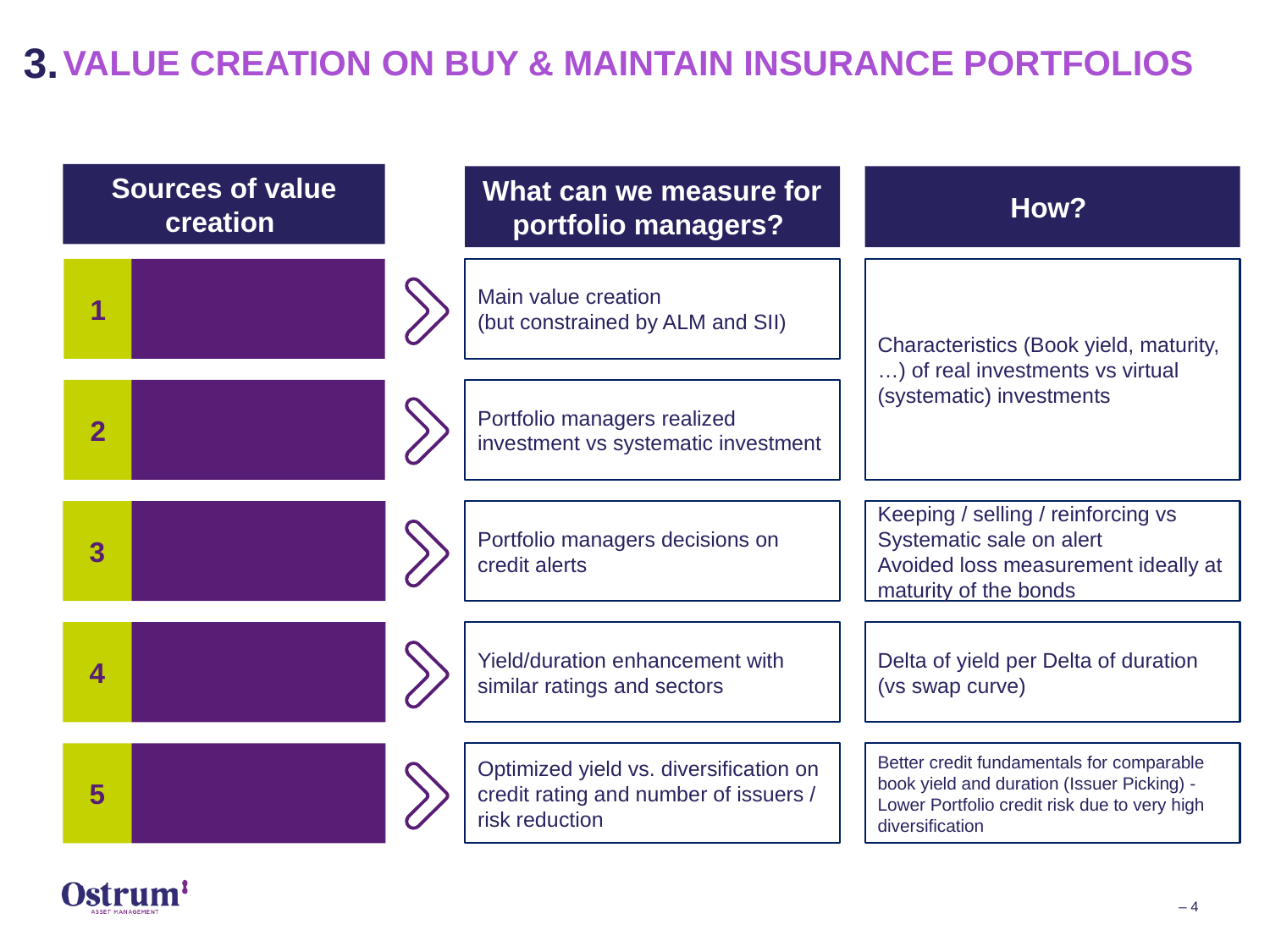

3.
# value CREATION on Buy & Maintain insurance portfolios
Sources of value creation
What can we measure for portfolio managers?
How?
Main value creation
(but constrained by ALM and SII)
Characteristics (Book yield, maturity, …) of real investments vs virtual (systematic) investments
1
Allocation

Portfolio managers realized investment vs systematic investment
2
Timing of Investment

Portfolio managers decisions on credit alerts
Keeping / selling / reinforcing vs
Systematic sale on alert
Avoided loss measurement ideally at maturity of the bonds
3
Management of credit downgrade / default alerts

Yield/duration enhancement with similar ratings and sectors
Delta of yield per Delta of duration (vs swap curve)
4
Arbitrage

5
Diversification
Optimized yield vs. diversification on credit rating and number of issuers / risk reduction
Better credit fundamentals for comparable book yield and duration (Issuer Picking) - Lower Portfolio credit risk due to very high diversification

– 4
January 2019